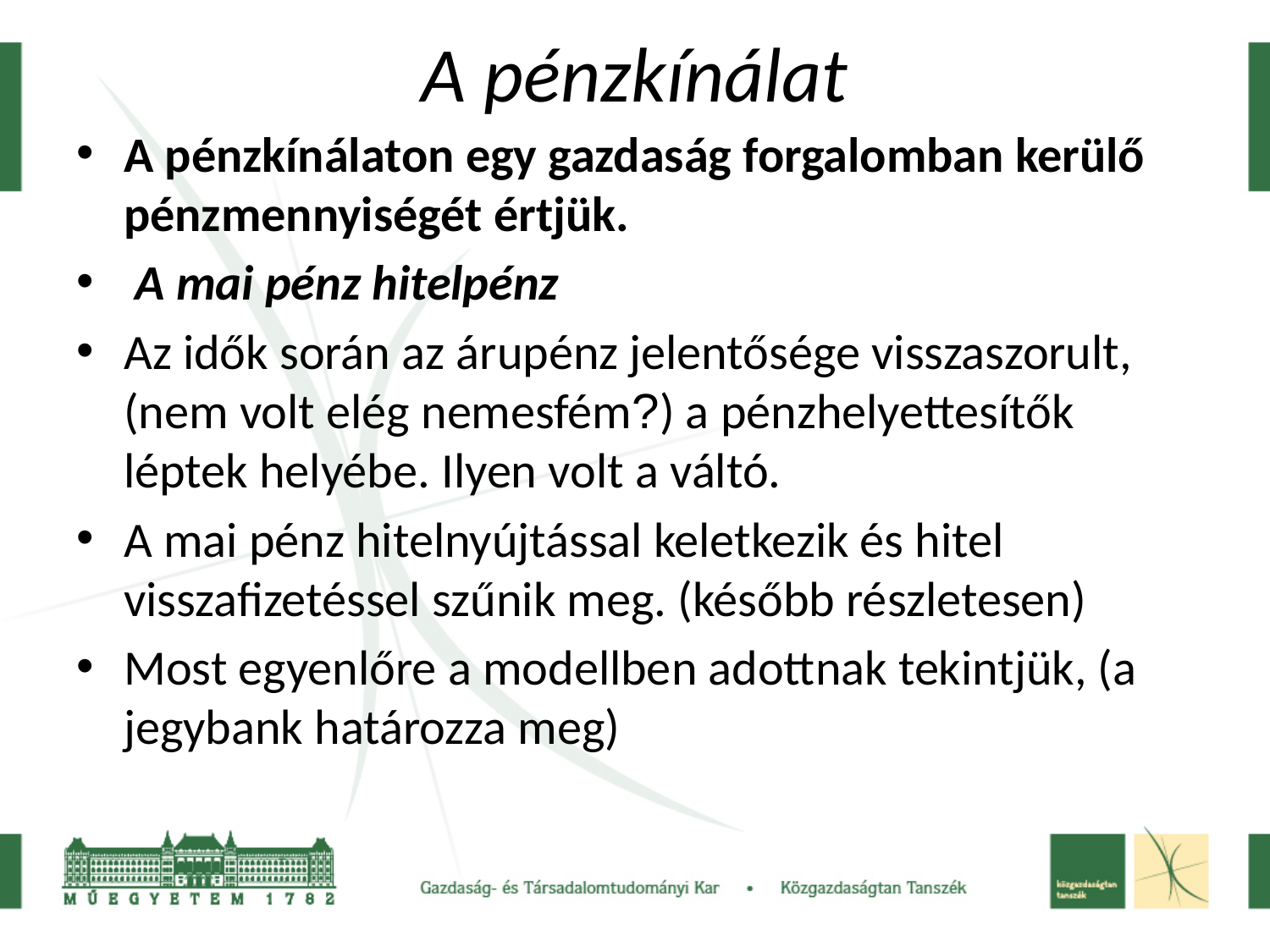

# A pénzkínálat
A pénzkínálaton egy gazdaság forgalomban kerülő pénzmennyiségét értjük.
 A mai pénz hitelpénz
Az idők során az árupénz jelentősége visszaszorult, (nem volt elég nemesfém?) a pénzhelyettesítők léptek helyébe. Ilyen volt a váltó.
A mai pénz hitelnyújtással keletkezik és hitel visszafizetéssel szűnik meg. (később részletesen)
Most egyenlőre a modellben adottnak tekintjük, (a jegybank határozza meg)